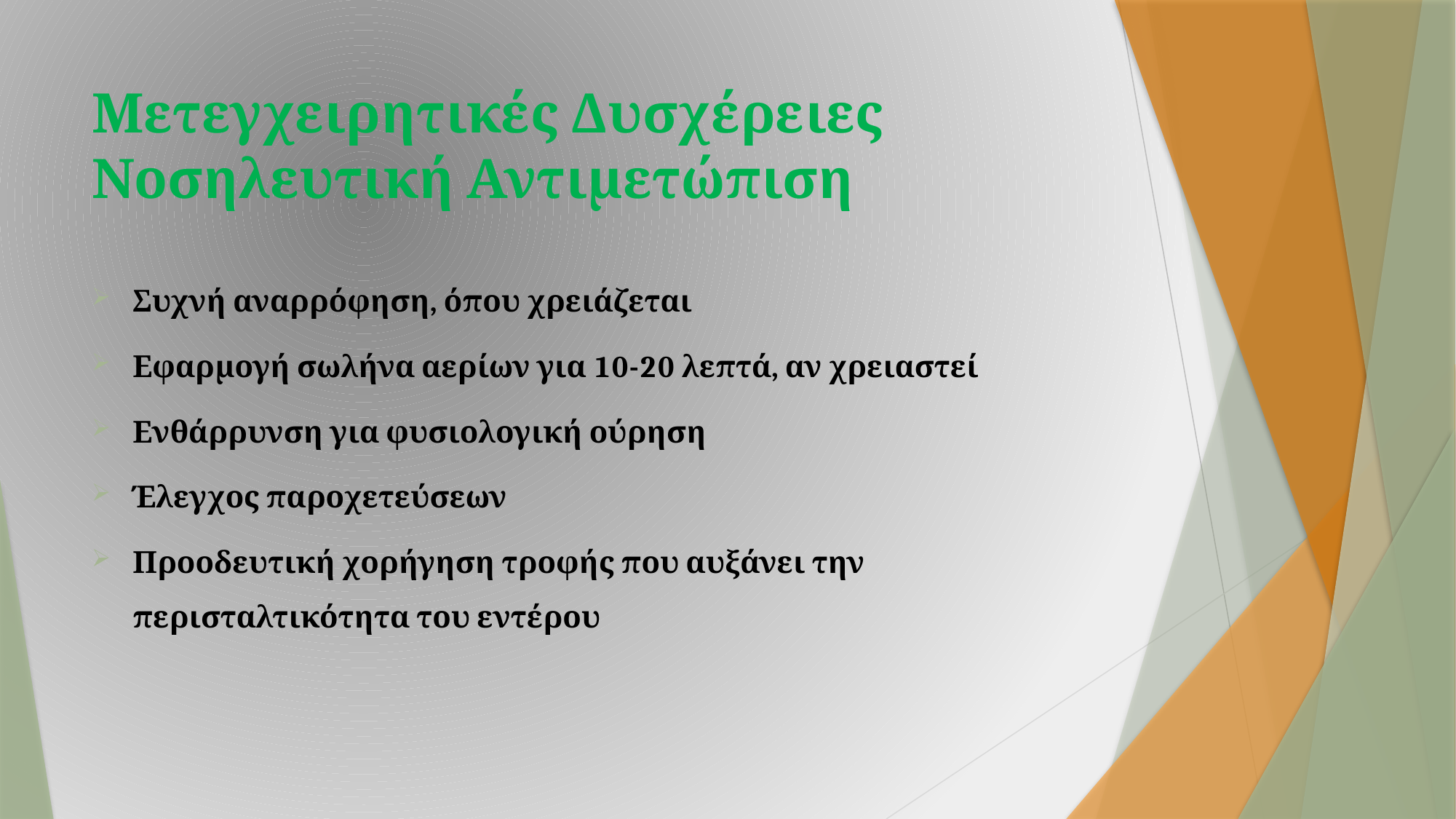

# Μετεγχειρητικές Δυσχέρειες Νοσηλευτική Αντιμετώπιση
Συχνή αναρρόφηση, όπου χρειάζεται
Εφαρμογή σωλήνα αερίων για 10-20 λεπτά, αν χρειαστεί
Ενθάρρυνση για φυσιολογική ούρηση
Έλεγχος παροχετεύσεων
Προοδευτική χορήγηση τροφής που αυξάνει την περισταλτικότητα του εντέρου